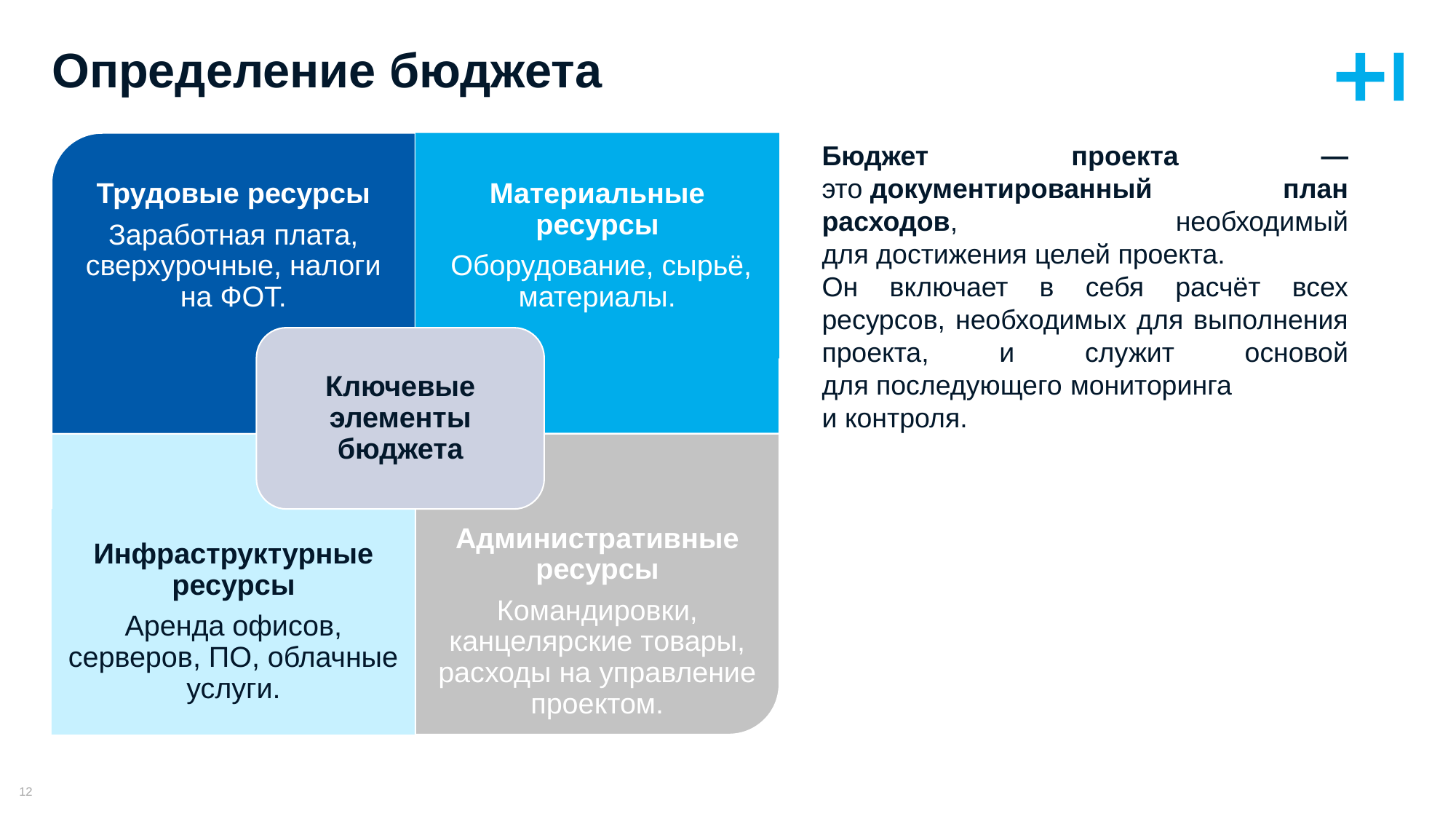

# Определение бюджета

Материальные ресурсы
 Оборудование, сырьё, материалы.
Бюджет проекта — это документированный план расходов, необходимый для достижения целей проекта.
Он включает в себя расчёт всех ресурсов, необходимых для выполнения проекта, и служит основой для последующего мониторинга               и контроля.

Трудовые ресурсы
Заработная плата, сверхурочные, налоги на ФОТ.

Ключевые элементы бюджета

Инфраструктурные ресурсы
Аренда офисов, серверов, ПО, облачные услуги.

Административные ресурсы
Командировки, канцелярские товары, расходы на управление проектом.